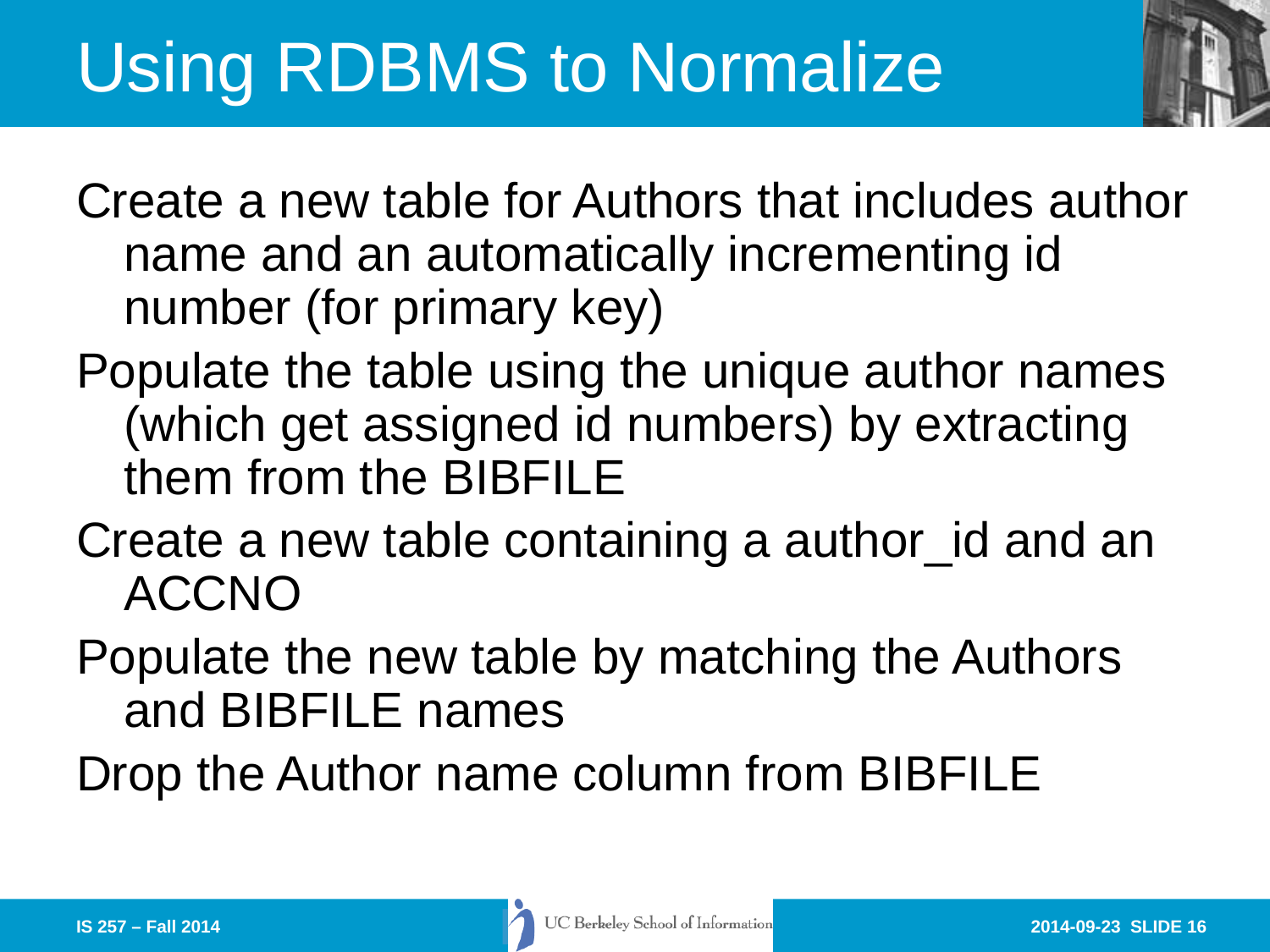

# Using RDBMS to Normalize
Create a new table for Authors that includes author name and an automatically incrementing id number (for primary key)
Populate the table using the unique author names (which get assigned id numbers) by extracting them from the BIBFILE
Create a new table containing a author_id and an ACCNO
Populate the new table by matching the Authors and BIBFILE names
Drop the Author name column from BIBFILE
IS 257 – Fall 2014